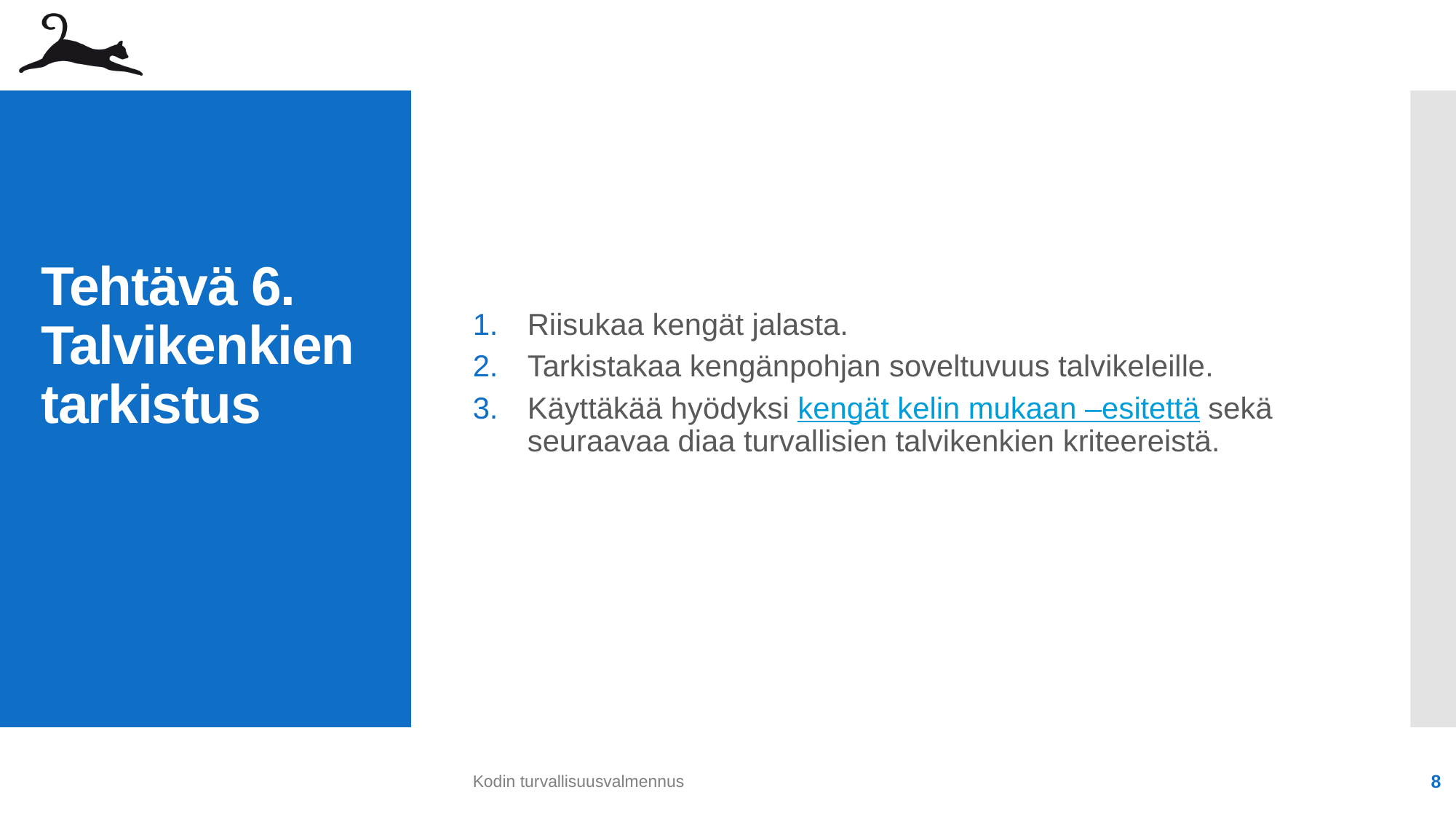

Riisukaa kengät jalasta.
Tarkistakaa kengänpohjan soveltuvuus talvikeleille.
Käyttäkää hyödyksi kengät kelin mukaan –esitettä sekä seuraavaa diaa turvallisien talvikenkien kriteereistä.

# Tehtävä 6. Talvikenkien tarkistus
Kodin turvallisuusvalmennus
8